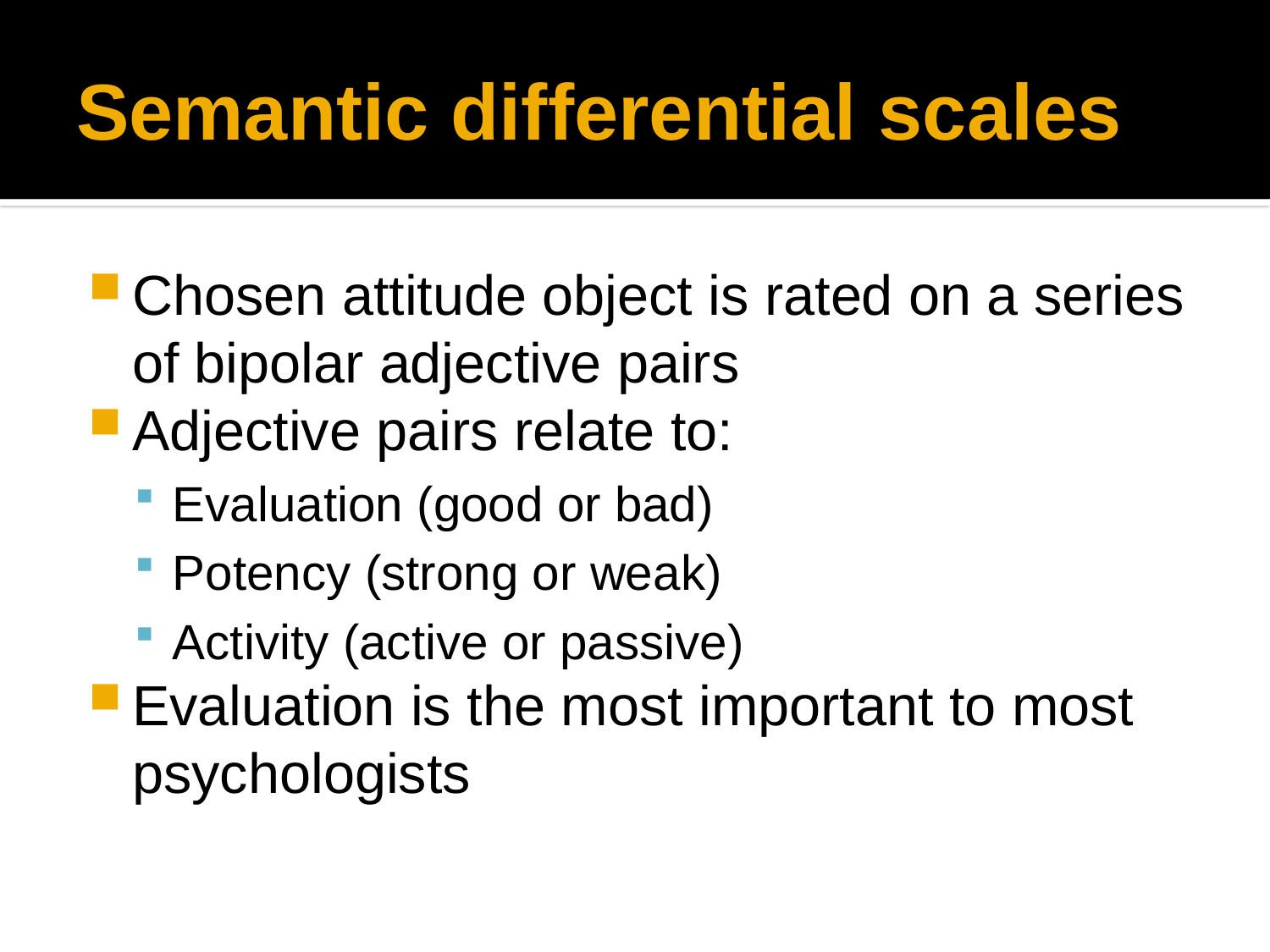

# Semantic differential scales
Chosen attitude object is rated on a series of bipolar adjective pairs
Adjective pairs relate to:
Evaluation (good or bad)
Potency (strong or weak)
Activity (active or passive)
Evaluation is the most important to most psychologists